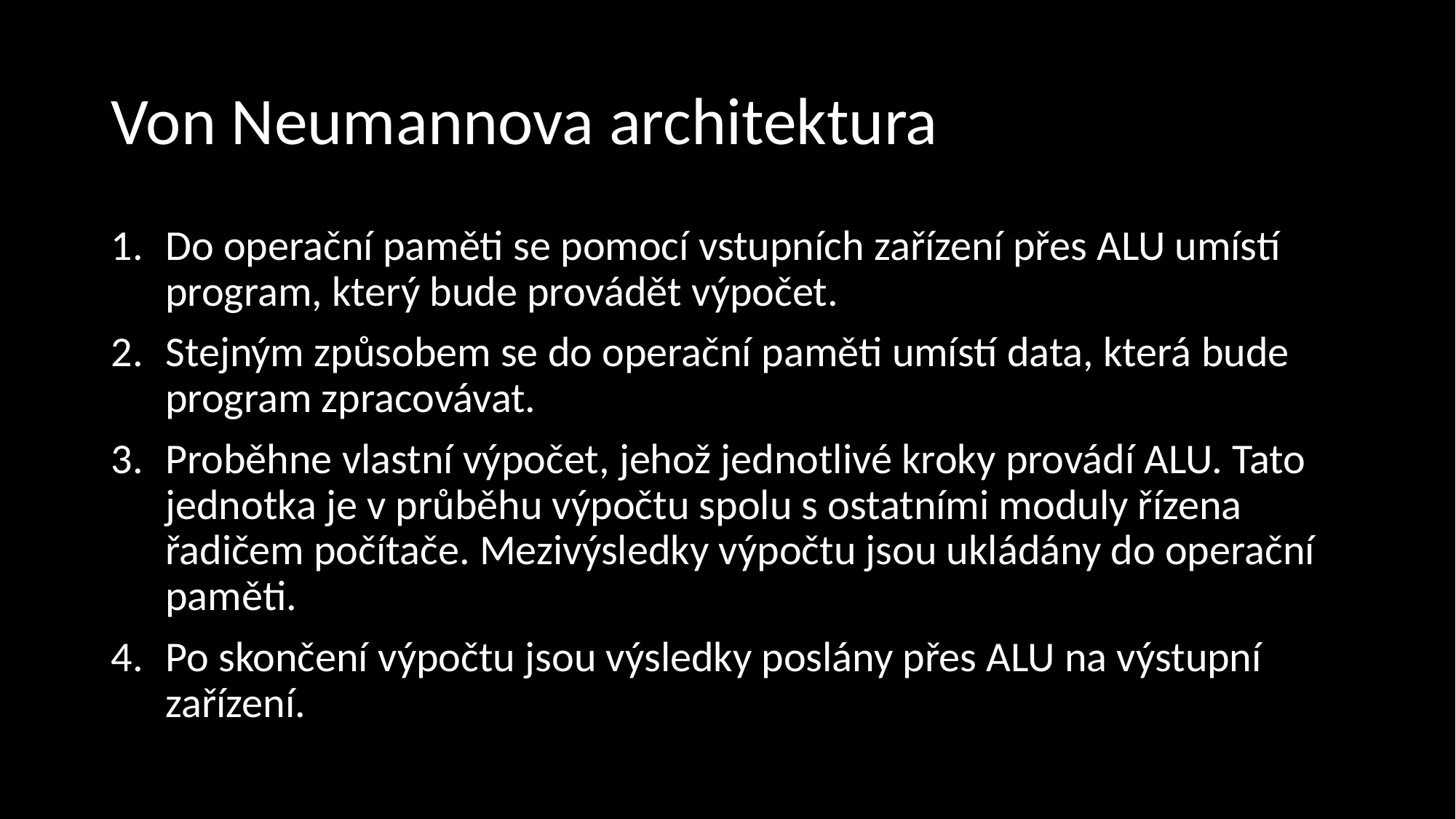

# Von Neumannova architektura
Do operační paměti se pomocí vstupních zařízení přes ALU umístí program, který bude provádět výpočet.
Stejným způsobem se do operační paměti umístí data, která bude program zpracovávat.
Proběhne vlastní výpočet, jehož jednotlivé kroky provádí ALU. Tato jednotka je v průběhu výpočtu spolu s ostatními moduly řízena řadičem počítače. Mezivýsledky výpočtu jsou ukládány do operační paměti.
Po skončení výpočtu jsou výsledky poslány přes ALU na výstupní zařízení.